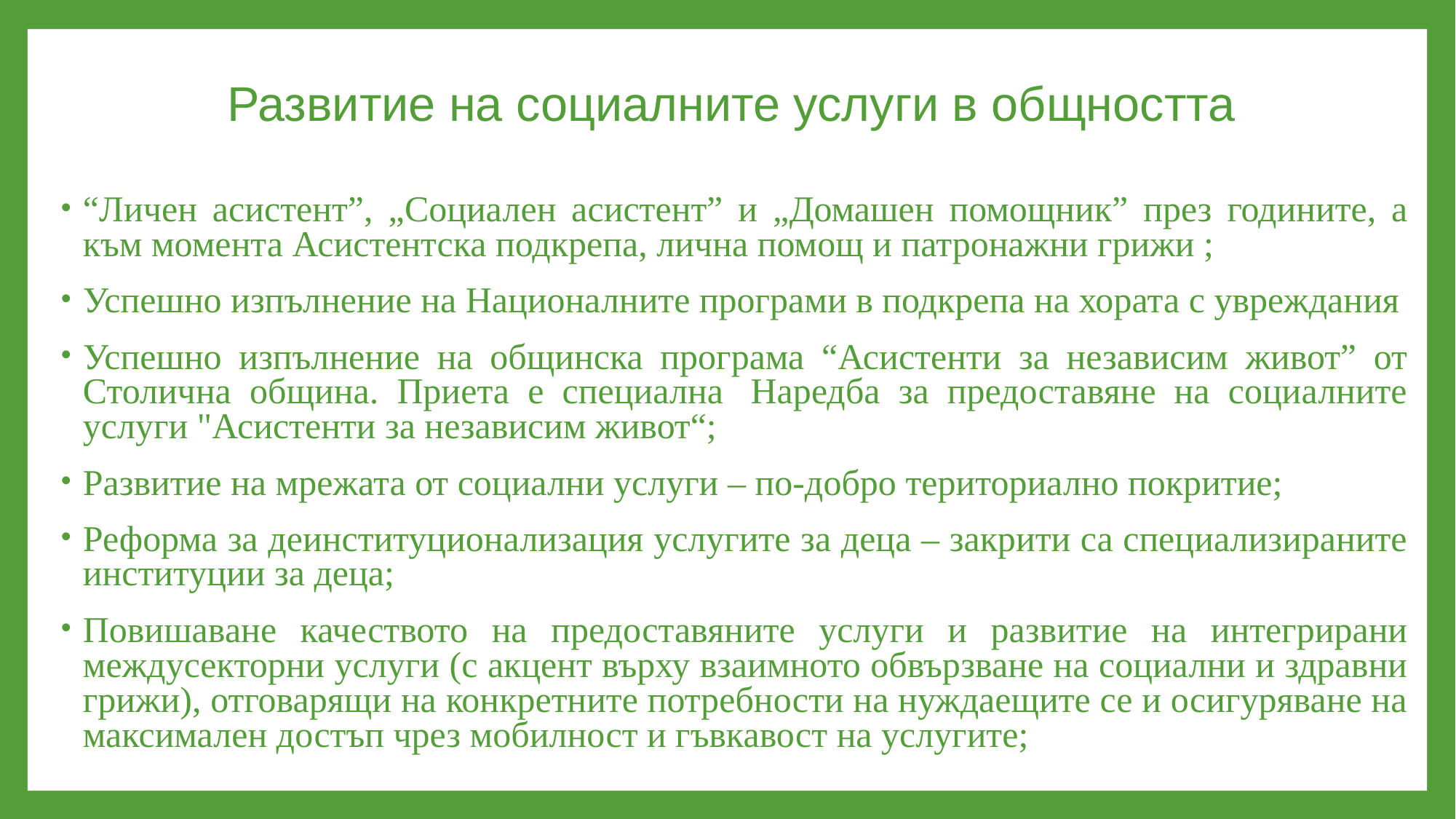

# Развитие на социалните услуги в общността
“Личен асистент”, „Социален асистент” и „Домашен помощник” през годините, а към момента Асистентска подкрепа, лична помощ и патронажни грижи ;
Успешно изпълнение на Националните програми в подкрепа на хората с увреждания
Успешно изпълнение на общинска програма “Асистенти за независим живот” от Столична община. Приета е специална  Наредба за предоставяне на социалните услуги "Асистенти за независим живот“;
Развитие на мрежата от социални услуги – по-добро териториално покритие;
Реформа за деинституционализация услугите за деца – закрити са специализираните институции за деца;
Повишаване качеството на предоставяните услуги и развитие на интегрирани междусекторни услуги (с акцент върху взаимното обвързване на социални и здравни грижи), отговарящи на конкретните потребности на нуждаещите се и осигуряване на максимален достъп чрез мобилност и гъвкавост на услугите;